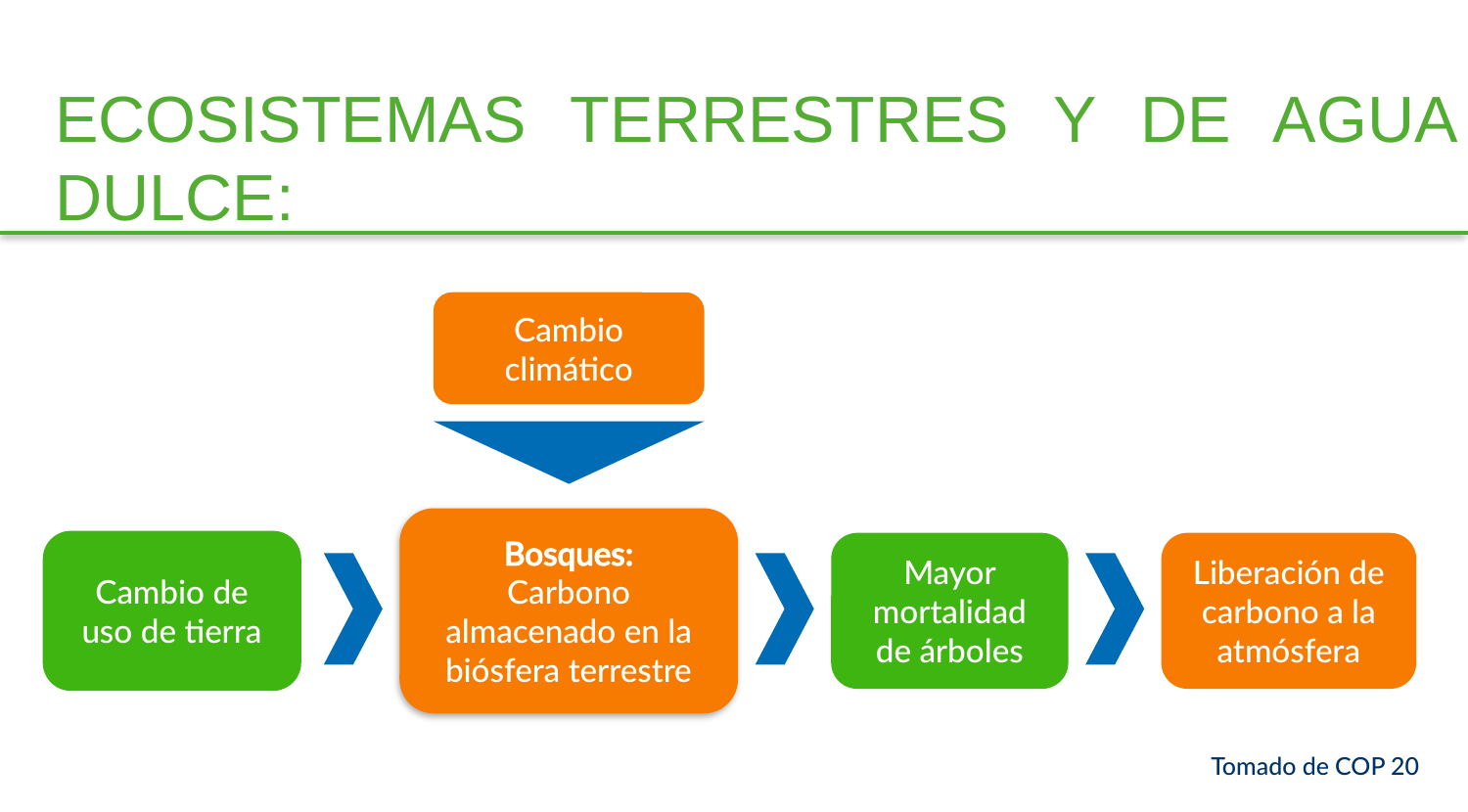

ECOSISTEMAS TERRESTRES Y DE AGUA DULCE:

Cambio climático

Bosques:
Carbono almacenado en la biósfera terrestre
Cambio de uso de tierra
Mayor mortalidad de árboles
Liberación de carbono a la atmósfera

Tomado de COP 20